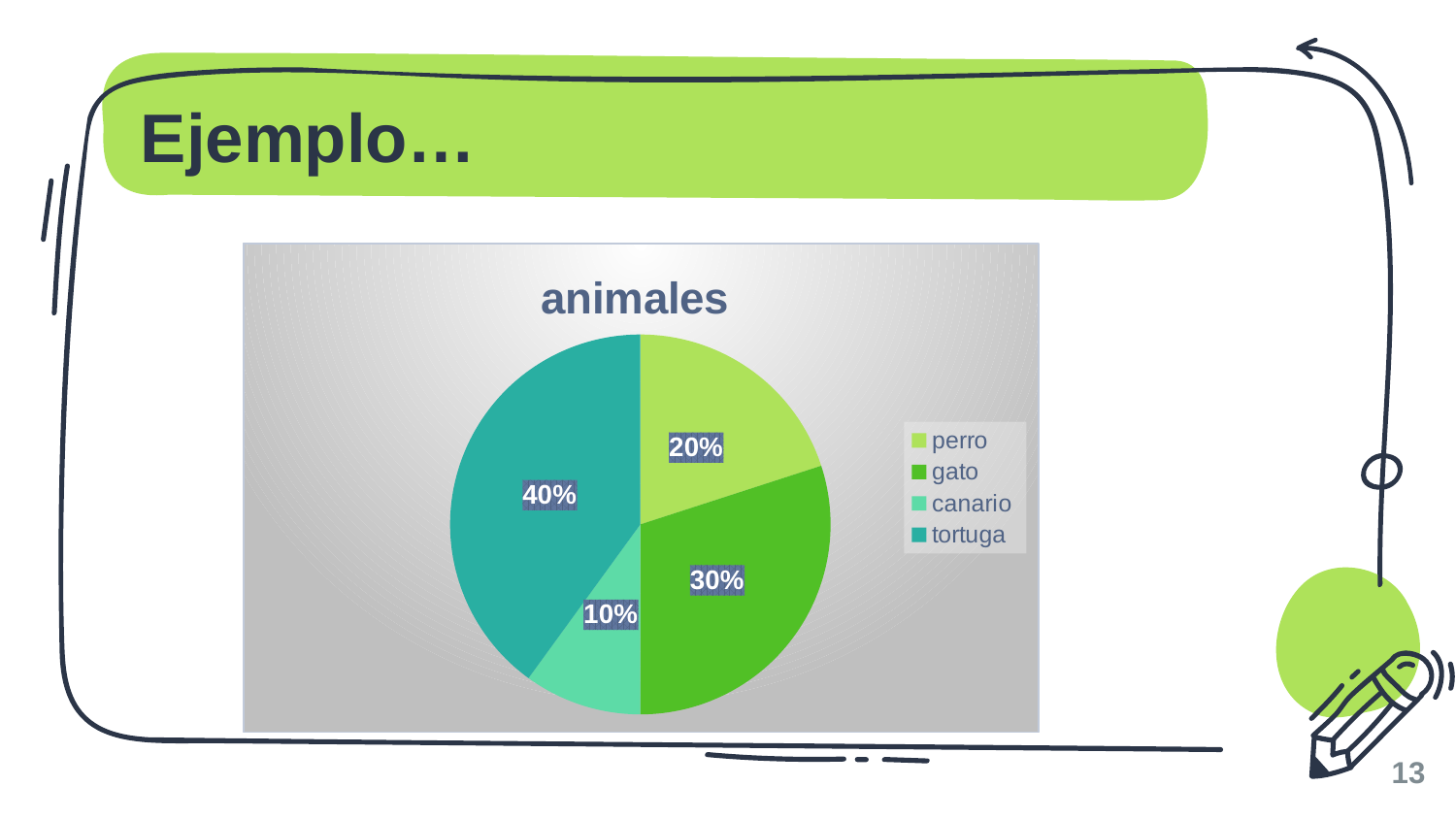

# Ejemplo…

### Chart:

| Category | animales  |
|---|---|
| perro | 20.0 |
| gato  | 30.0 |
| canario  | 10.0 |
| tortuga | 40.0 |
13